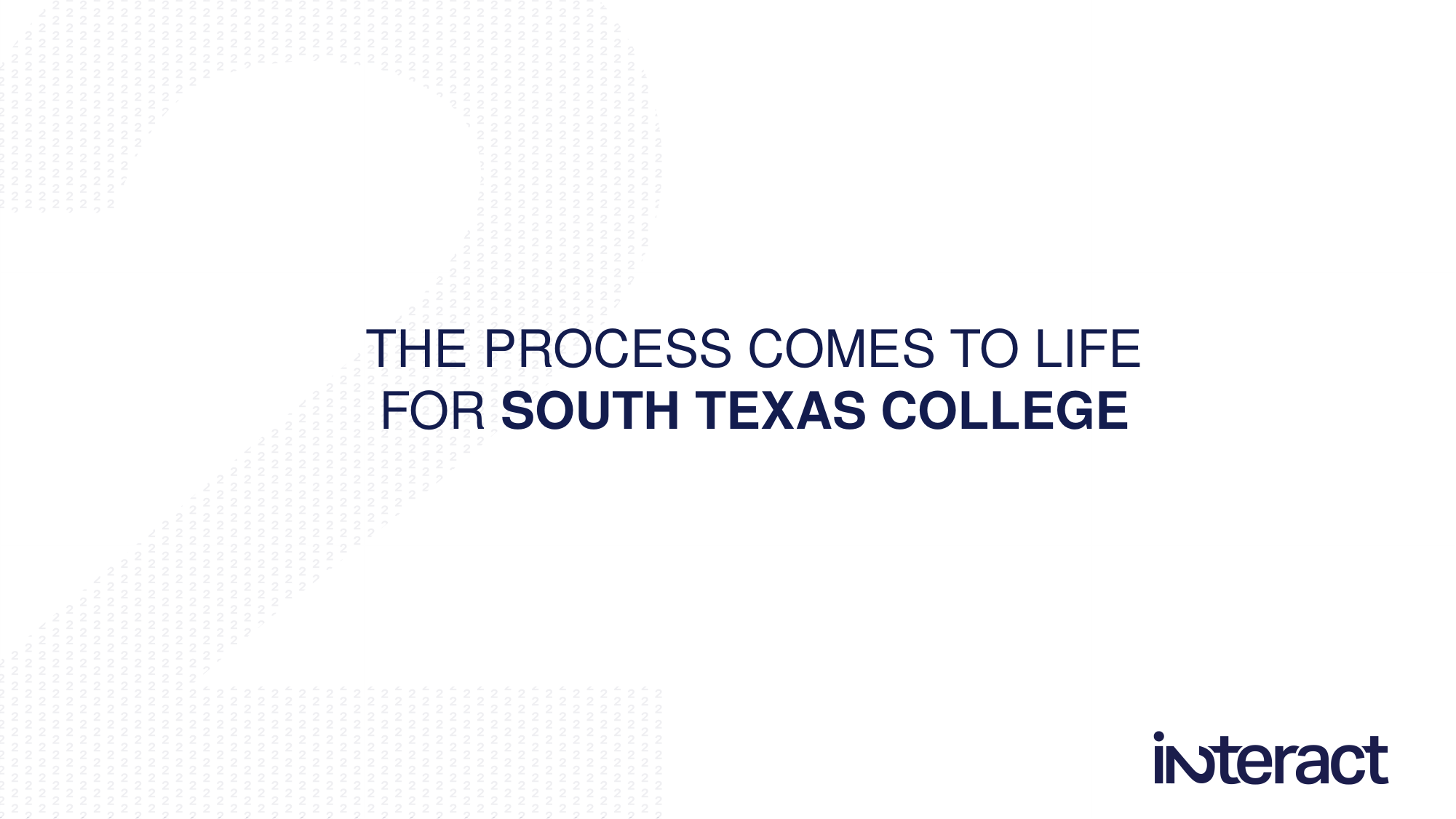

THE PROCESS COMES TO LIFE FOR SOUTH TEXAS COLLEGE